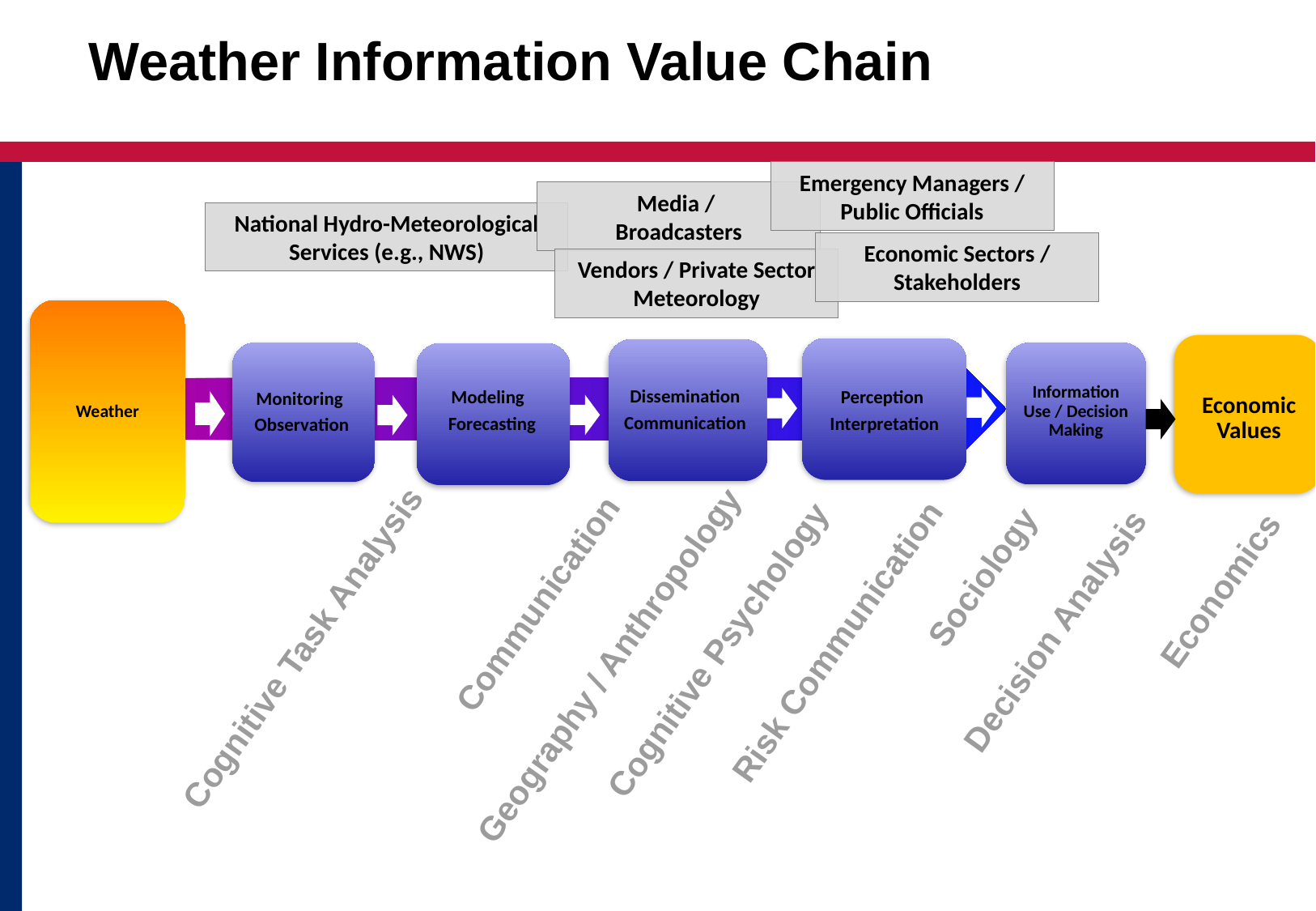

# Weather Information Value Chain
Emergency Managers / Public Officials
Media /
Broadcasters
National Hydro-Meteorological Services (e.g., NWS)
Economic Sectors / Stakeholders
Vendors / Private Sector Meteorology

Weather

Economic Values

Perception
Interpretation

Dissemination
Communication

Monitoring
Observation

Information Use / Decision Making

Modeling
Forecasting

Sociology
Economics
Communication
Decision Analysis
Risk Communication
Cognitive Task Analysis
Cognitive Psychology
Geography / Anthropology